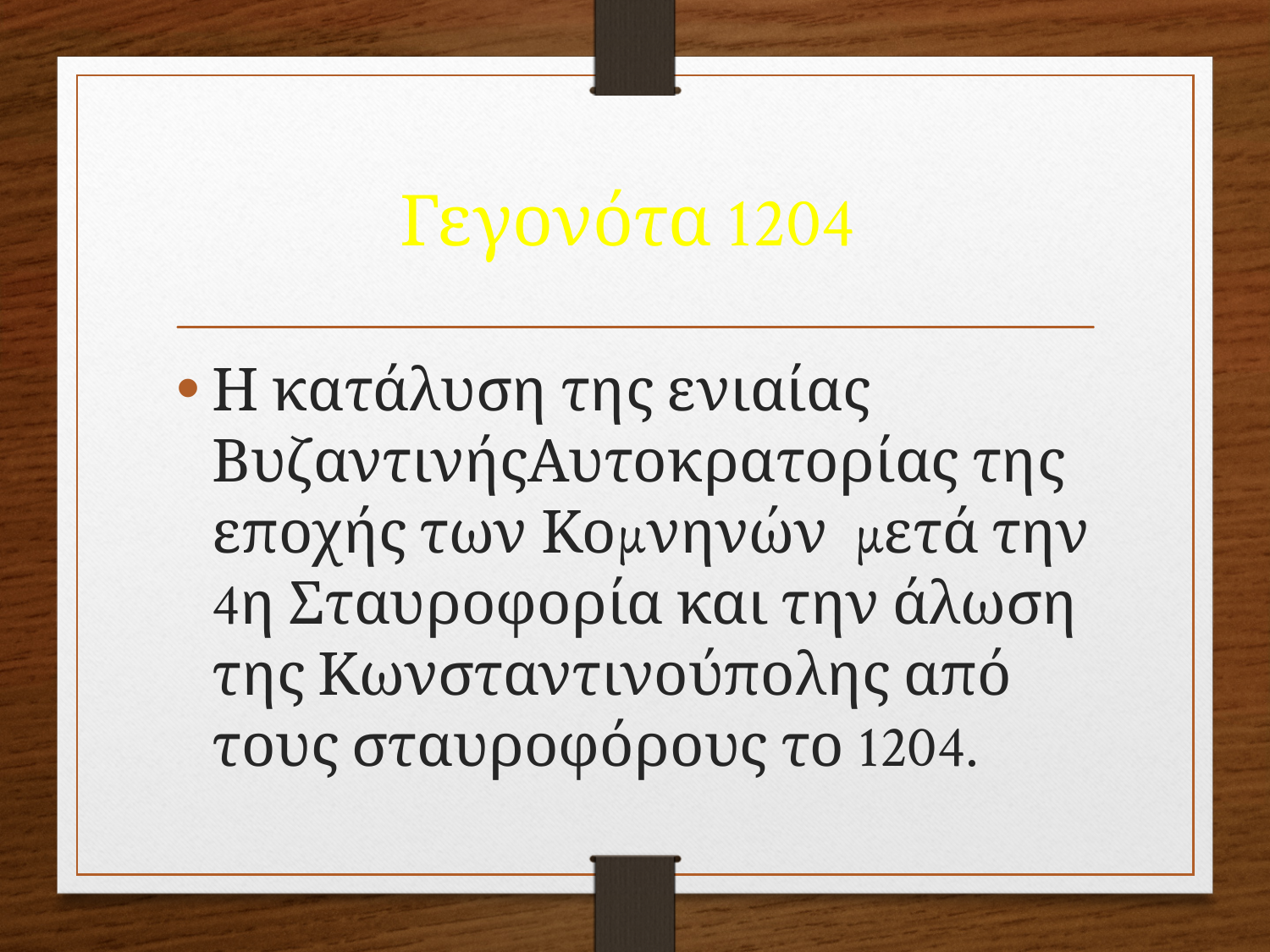

# Γεγονότα 1204
Η κατάλυση της ενιαίας ΒυζαντινήςΑυτοκρατορίας της εποχής των Κομνηνών  μετά την 4η Σταυροφορία και την άλωση της Κωνσταντινούπολης από τους σταυροφόρους το 1204.